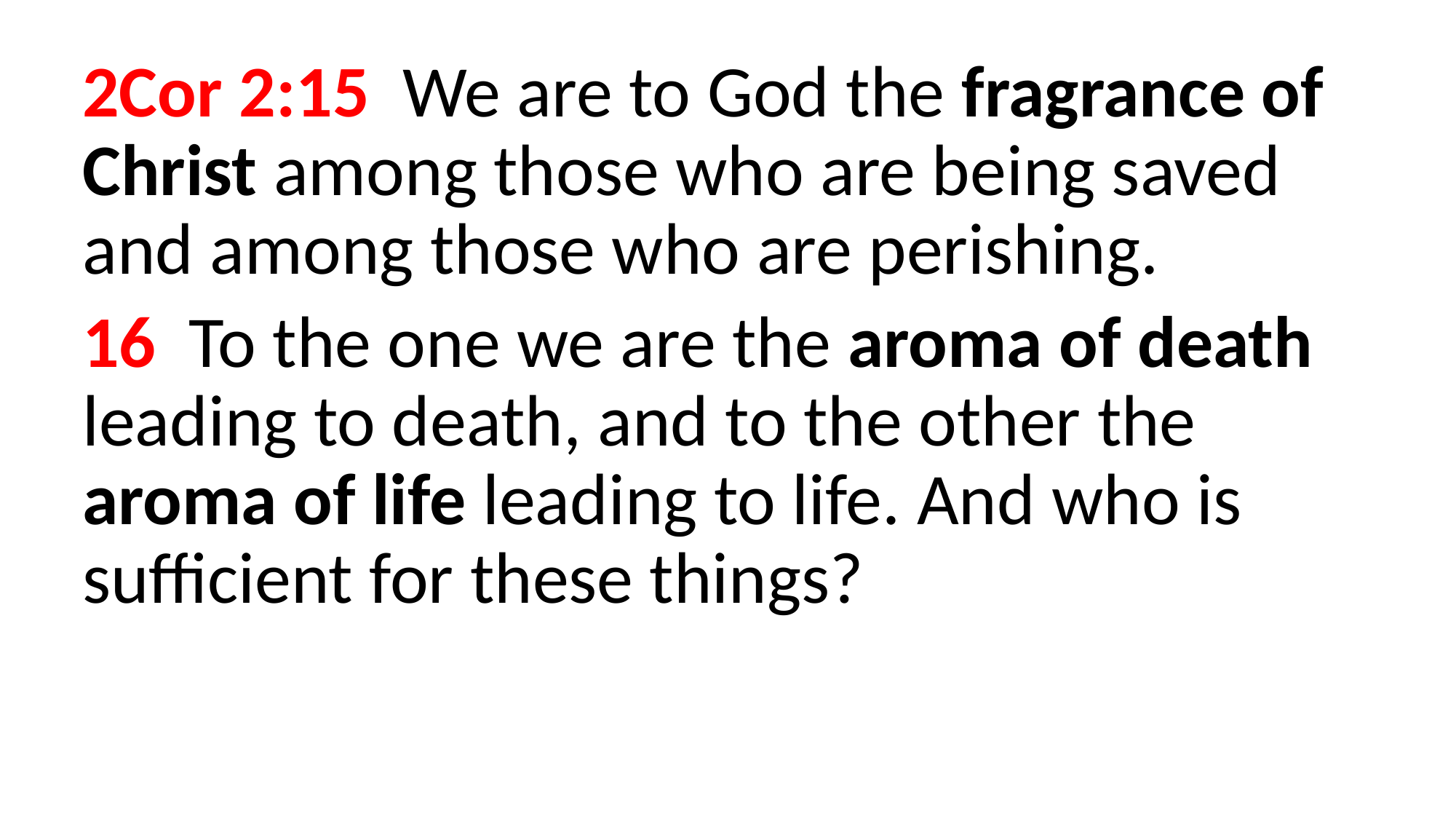

2Cor 2:15  We are to God the fragrance of Christ among those who are being saved and among those who are perishing.
16  To the one we are the aroma of death leading to death, and to the other the aroma of life leading to life. And who is sufficient for these things?